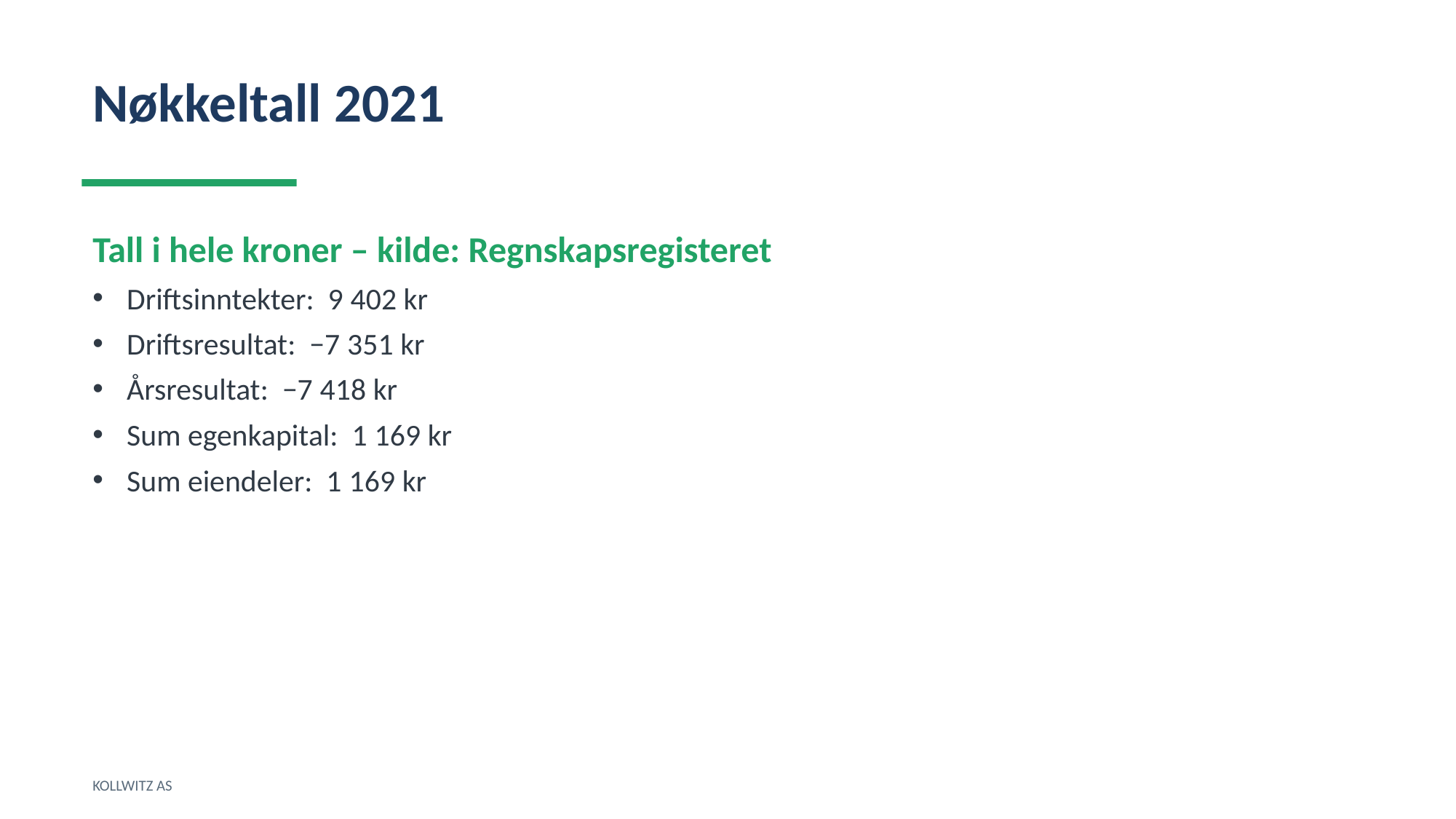

Nøkkeltall 2021

Tall i hele kroner – kilde: Regnskapsregisteret
Driftsinntekter:  9 402 kr
Driftsresultat:  −7 351 kr
Årsresultat:  −7 418 kr
Sum egenkapital:  1 169 kr
Sum eiendeler:  1 169 kr
KOLLWITZ AS